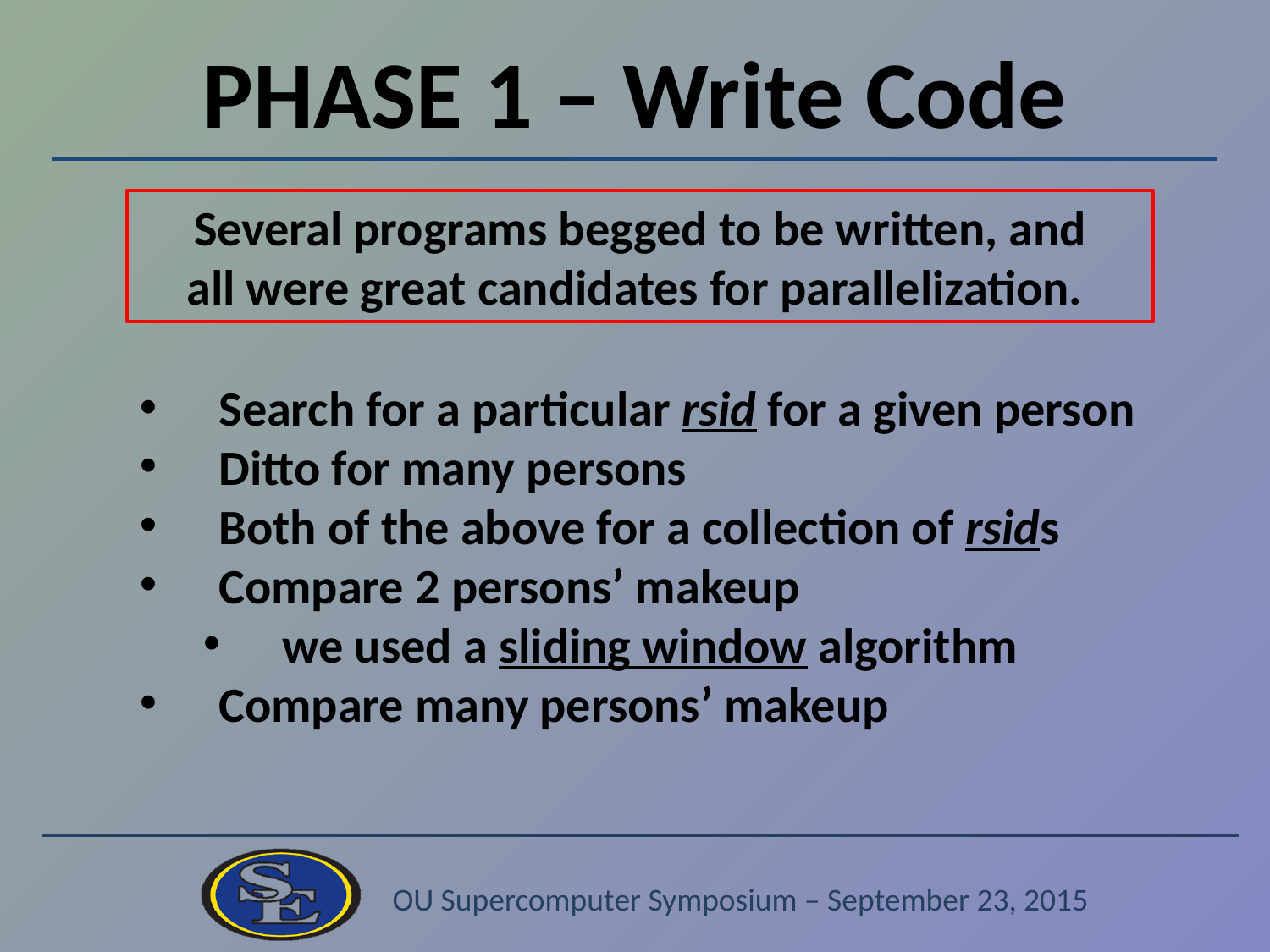

PHASE 1 – Write Code
Several programs begged to be written, and
all were great candidates for parallelization.
Search for a particular rsid for a given person
Ditto for many persons
Both of the above for a collection of rsids
Compare 2 persons’ makeup
we used a sliding window algorithm
Compare many persons’ makeup